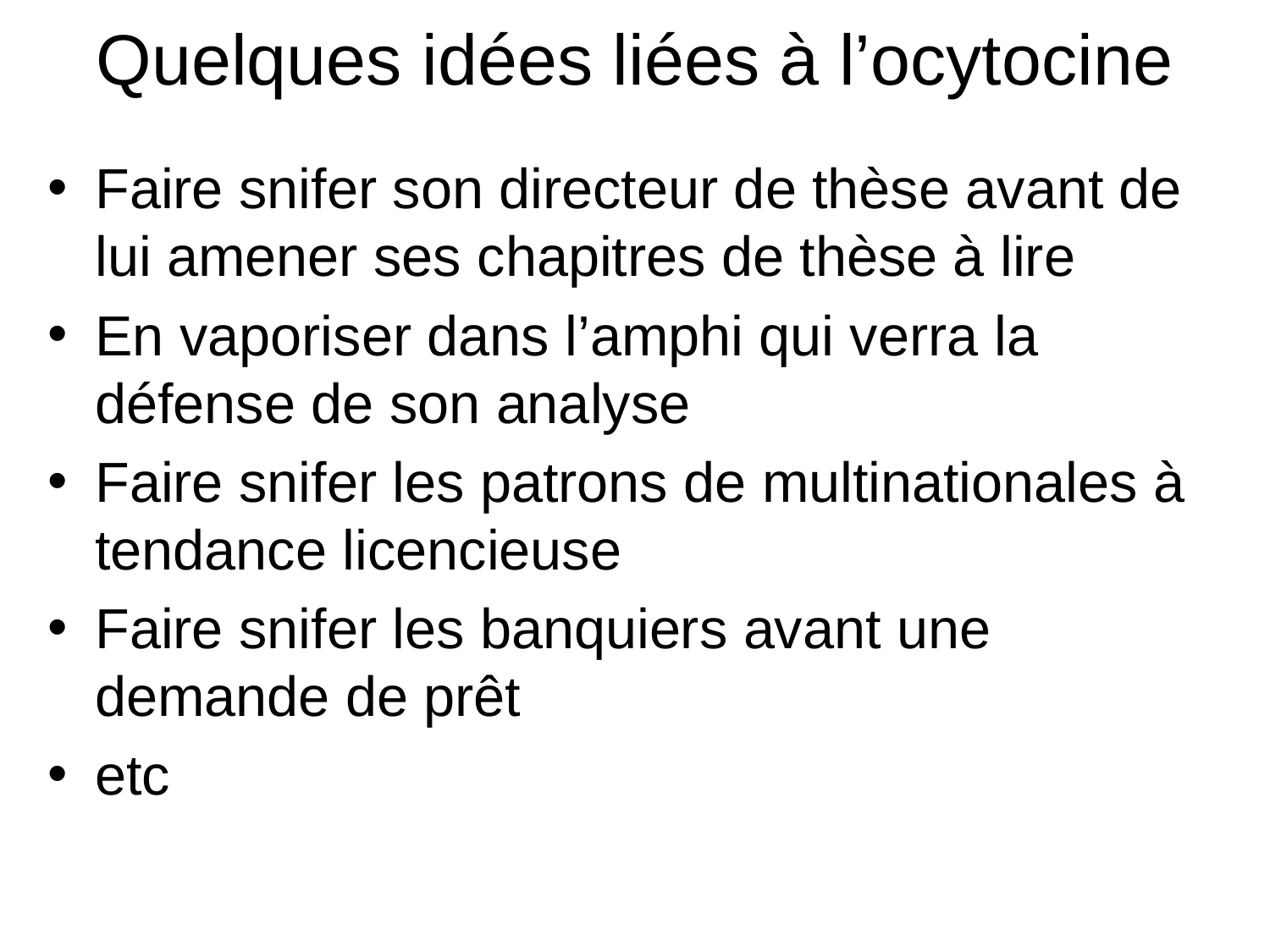

# Quelques idées liées à l’ocytocine
Faire snifer son directeur de thèse avant de lui amener ses chapitres de thèse à lire
En vaporiser dans l’amphi qui verra la défense de son analyse
Faire snifer les patrons de multinationales à tendance licencieuse
Faire snifer les banquiers avant une demande de prêt
etc